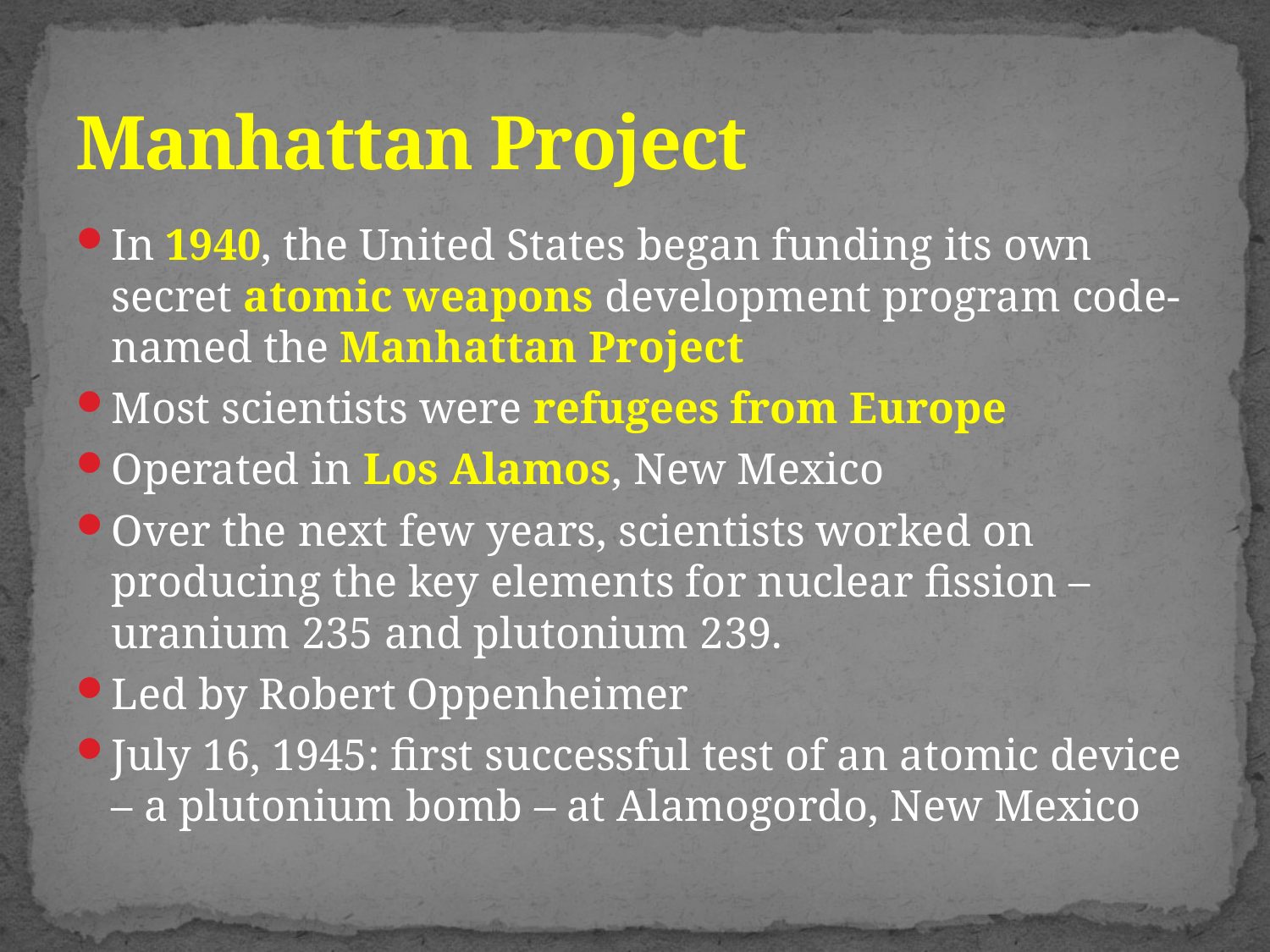

# Manhattan Project
In 1940, the United States began funding its own secret atomic weapons development program code-named the Manhattan Project
Most scientists were refugees from Europe
Operated in Los Alamos, New Mexico
Over the next few years, scientists worked on producing the key elements for nuclear fission – uranium 235 and plutonium 239.
Led by Robert Oppenheimer
July 16, 1945: first successful test of an atomic device – a plutonium bomb – at Alamogordo, New Mexico